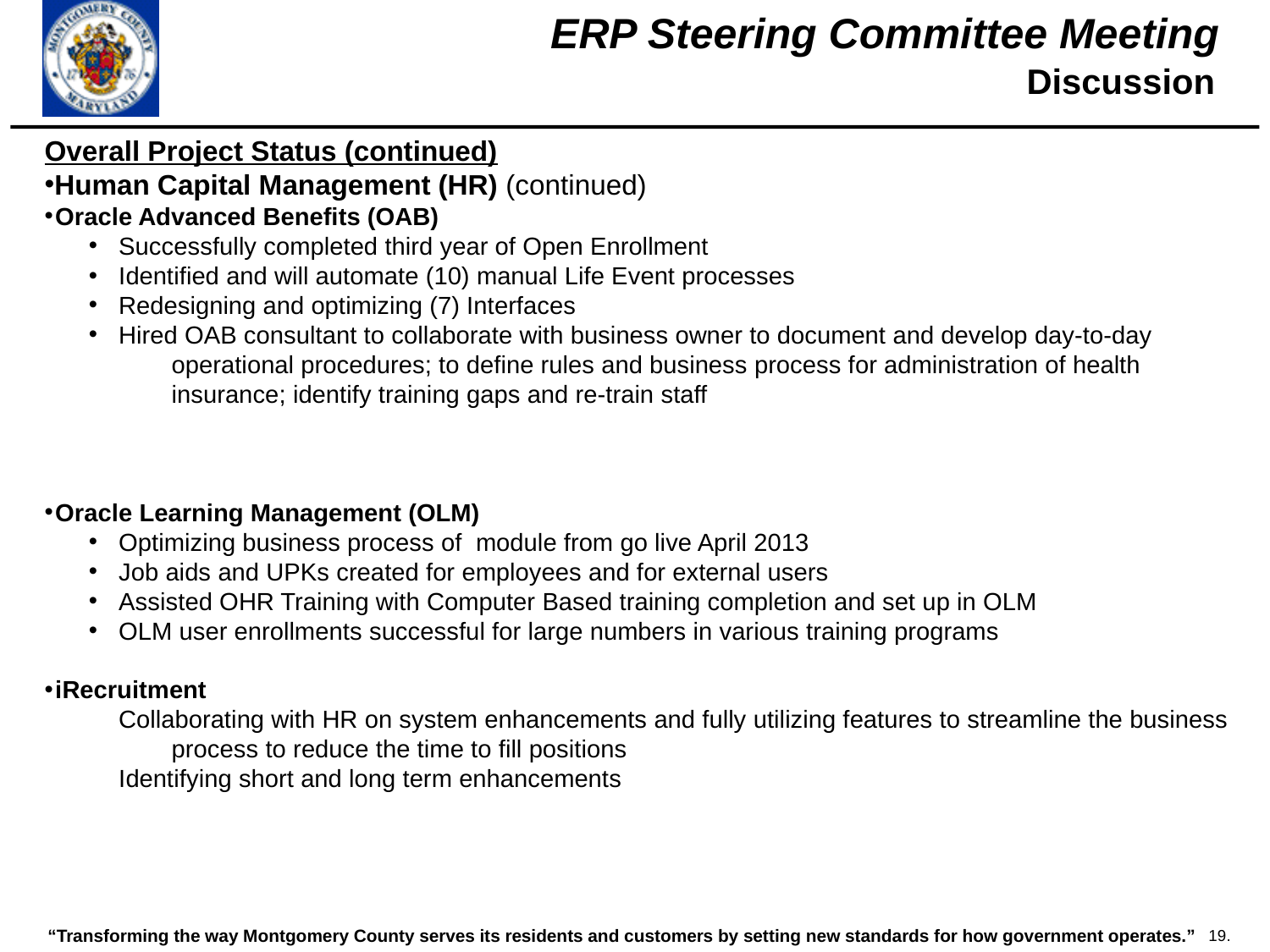

Discussion
Overall Project Status (continued)
Human Capital Management (HR) (continued)
Oracle Advanced Benefits (OAB)
Successfully completed third year of Open Enrollment
Identified and will automate (10) manual Life Event processes
Redesigning and optimizing (7) Interfaces
Hired OAB consultant to collaborate with business owner to document and develop day-to-day operational procedures; to define rules and business process for administration of health insurance; identify training gaps and re-train staff

Oracle Learning Management (OLM)
Optimizing business process of  module from go live April 2013
Job aids and UPKs created for employees and for external users
Assisted OHR Training with Computer Based training completion and set up in OLM
OLM user enrollments successful for large numbers in various training programs

iRecruitment
Collaborating with HR on system enhancements and fully utilizing features to streamline the business process to reduce the time to fill positions
Identifying short and long term enhancements